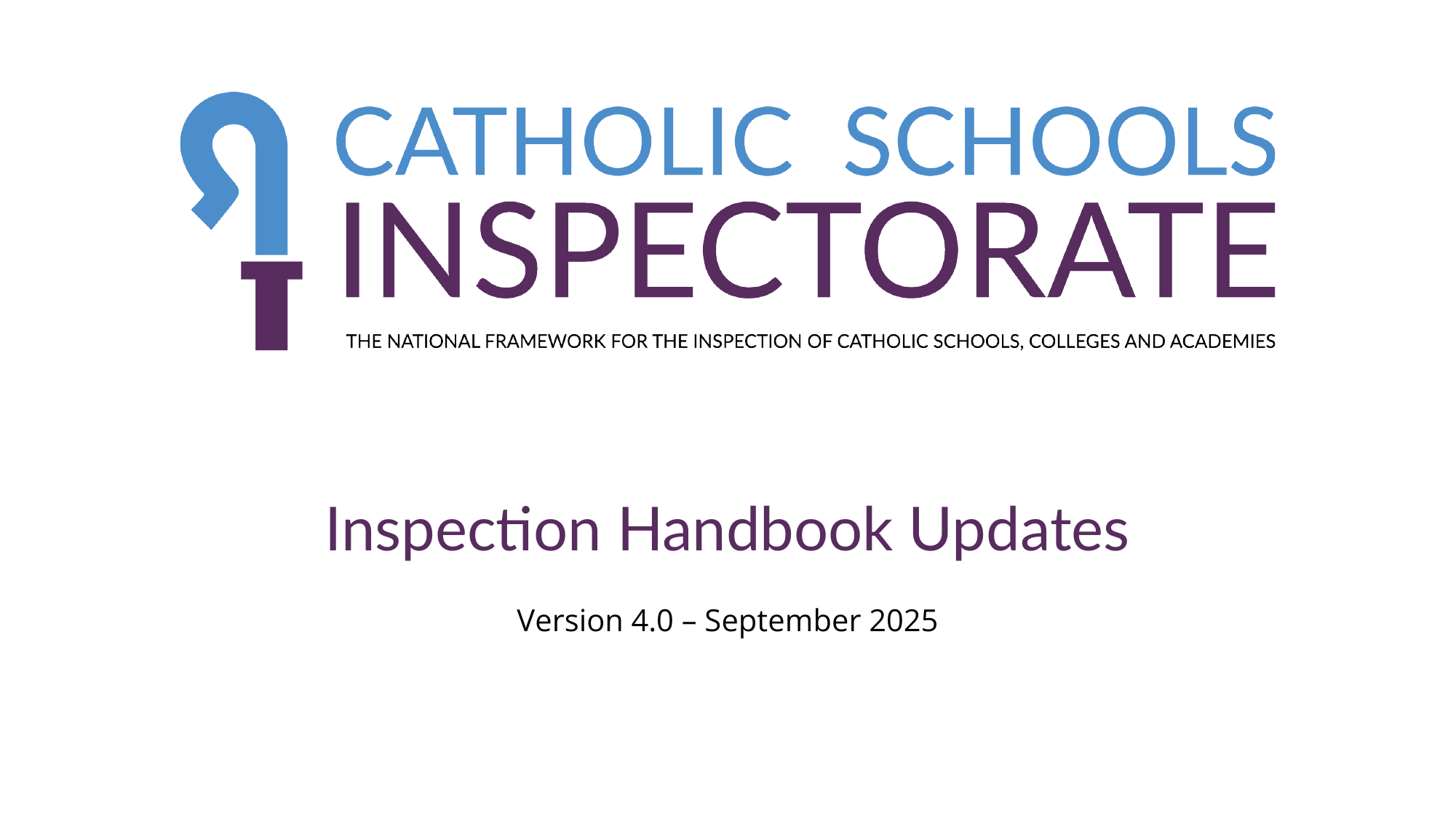

# Inspection Handbook Updates
Version 4.0 – September 2025